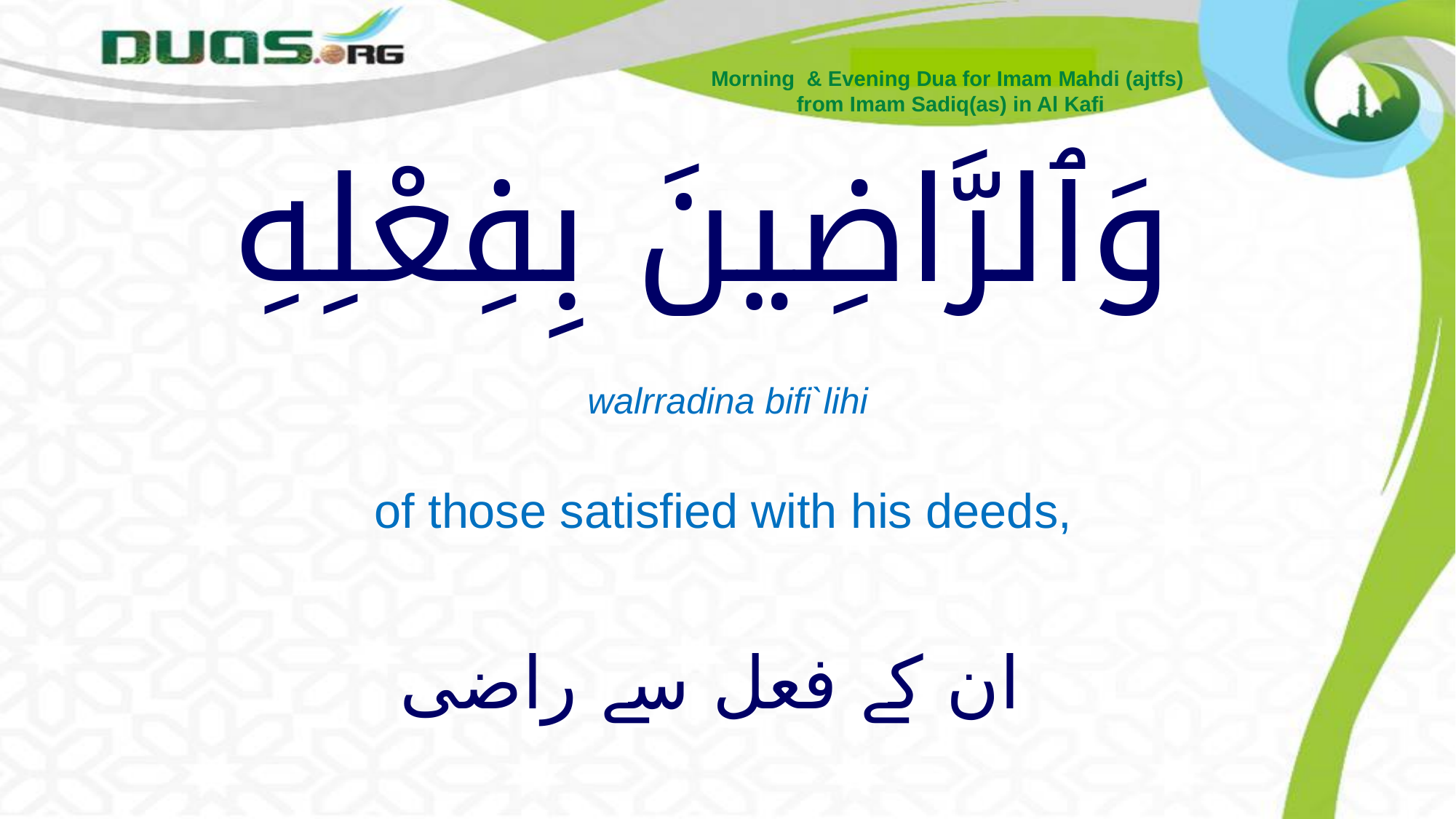

Morning  & Evening Dua for Imam Mahdi (ajtfs)
from Imam Sadiq(as) in Al Kafi
# وَٱلرَّاضِينَ بِفِعْلِهِ

walrradina bifi`lihi

of those satisfied with his deeds,

ان کے فعل سے راضی